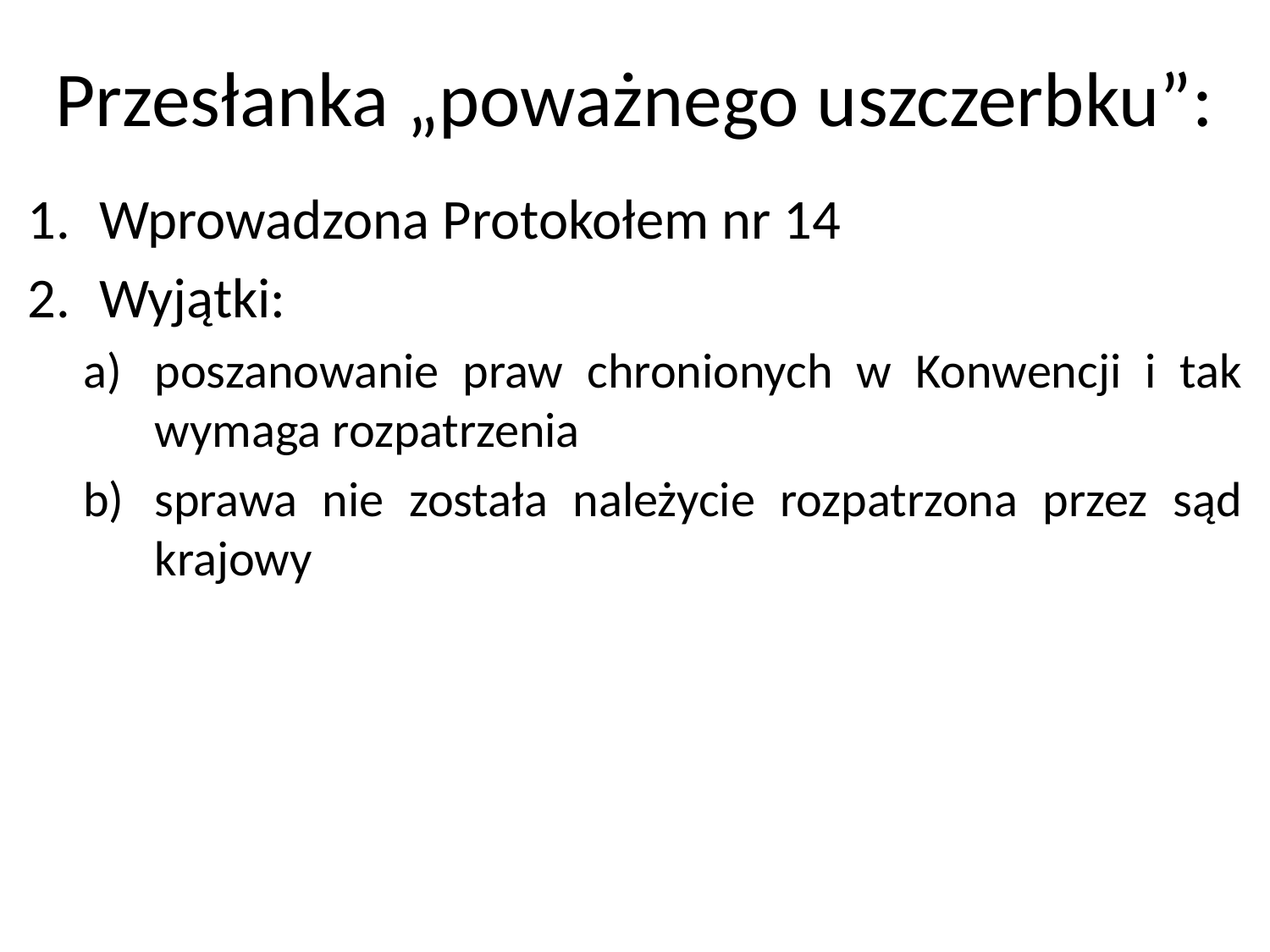

# Przesłanka „poważnego uszczerbku”:
Wprowadzona Protokołem nr 14
Wyjątki:
poszanowanie praw chronionych w Konwencji i tak wymaga rozpatrzenia
sprawa nie została należycie rozpatrzona przez sąd krajowy